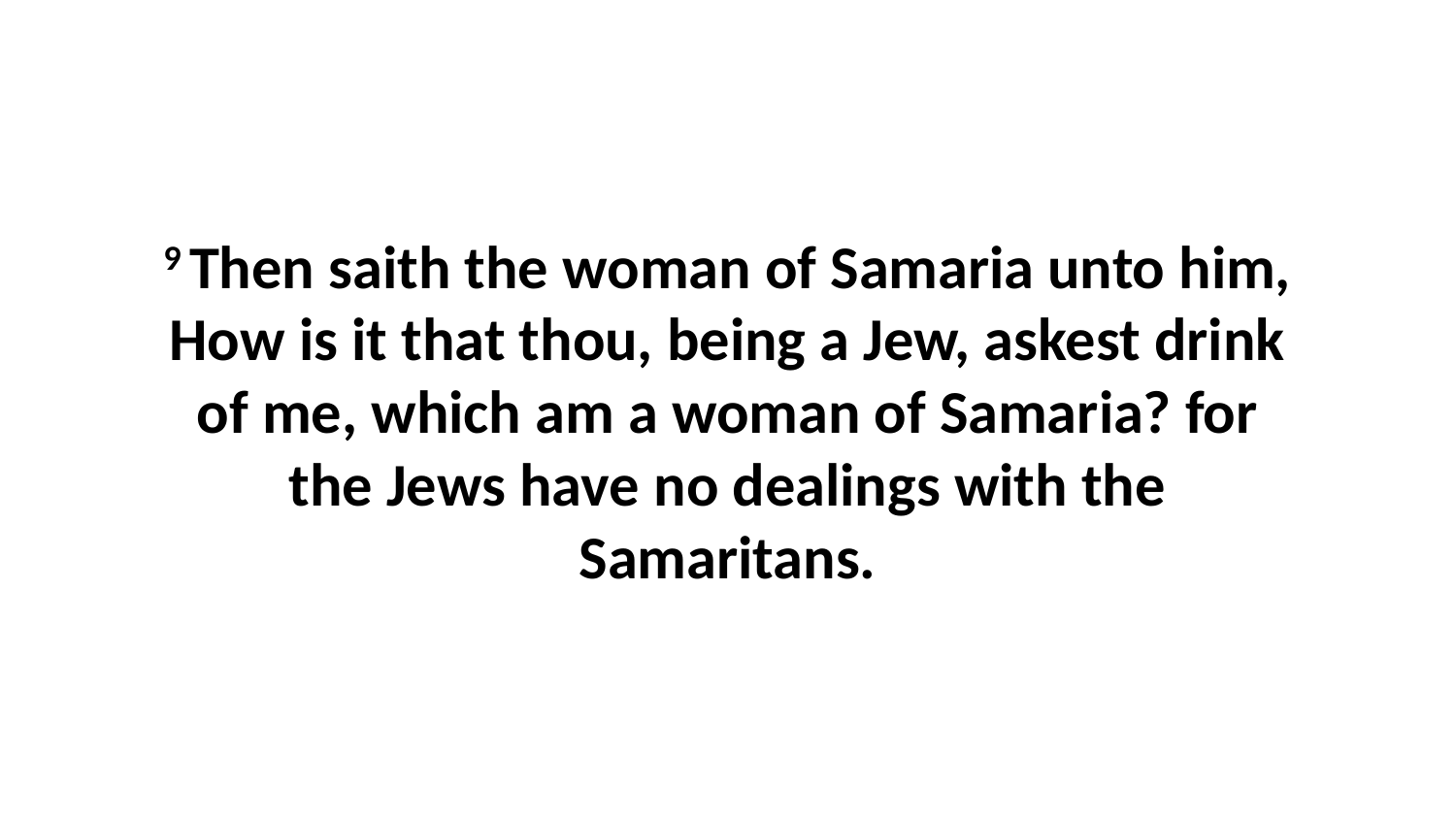

9 Then saith the woman of Samaria unto him, How is it that thou, being a Jew, askest drink of me, which am a woman of Samaria? for the Jews have no dealings with the Samaritans.